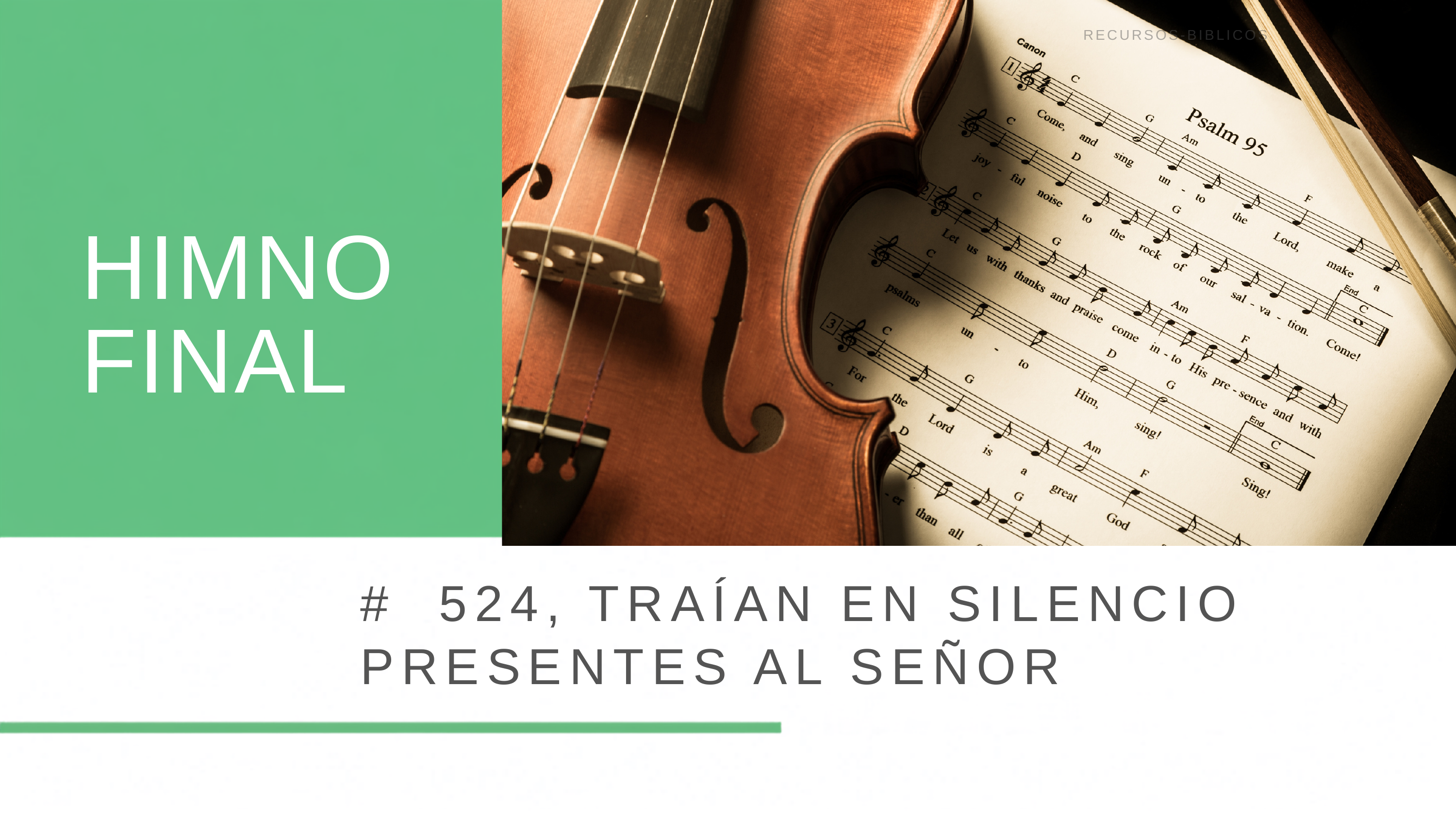

RECURSOS-BIBLICOS.COM
HIMNO FINAL
#  524, TRAÍAN EN SILENCIO PRESENTES AL SEÑOR